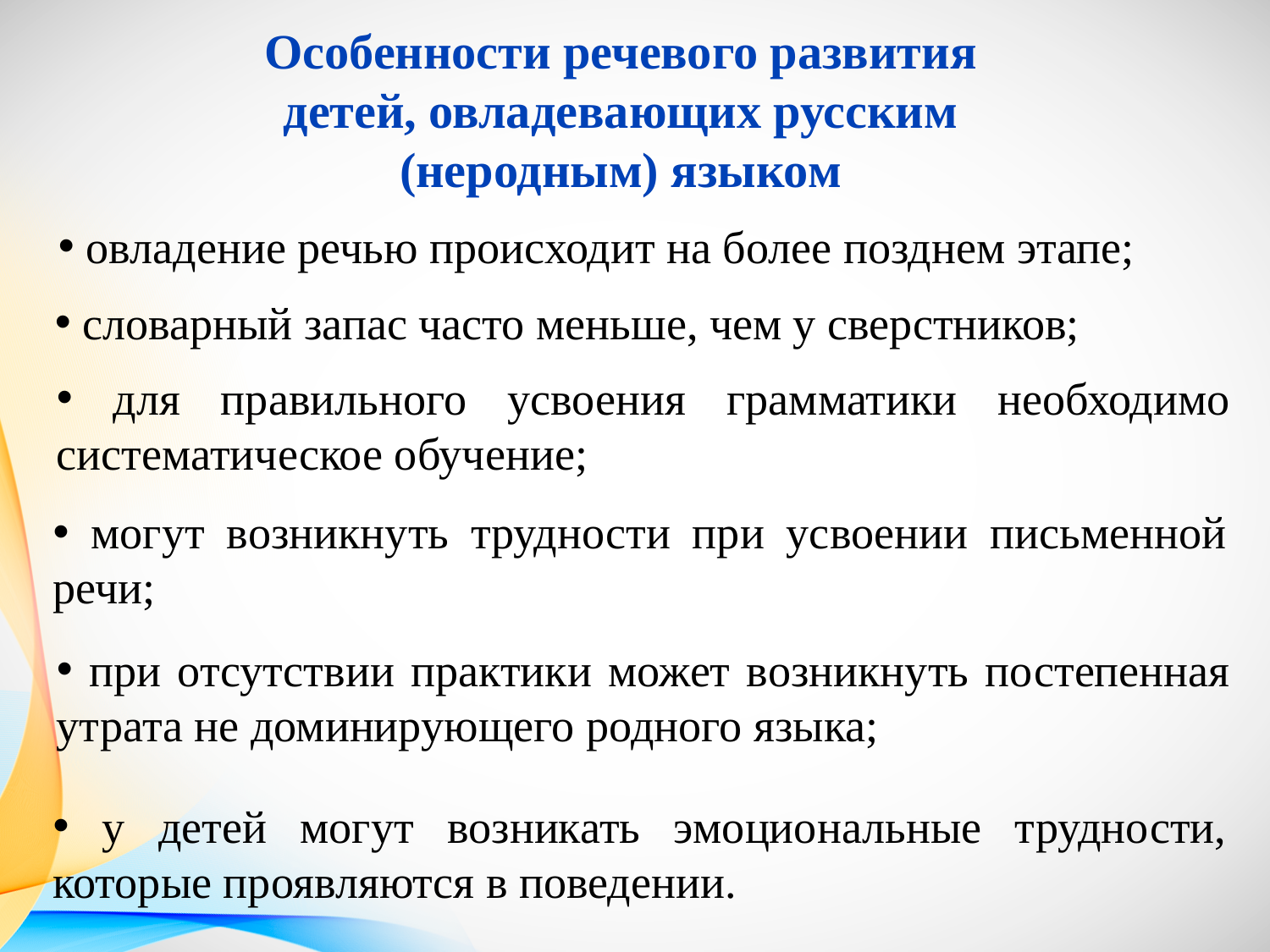

Особенности речевого развития детей, овладевающих русским (неродным) языком
 овладение речью происходит на более позднем этапе;
 словарный запас часто меньше, чем у сверстников;
 для правильного усвоения грамматики необходимо систематическое обучение;
 могут возникнуть трудности при усвоении письменной речи;
 при отсутствии практики может возникнуть постепенная утрата не доминирующего родного языка;
 у детей могут возникать эмоциональные трудности, которые проявляются в поведении.